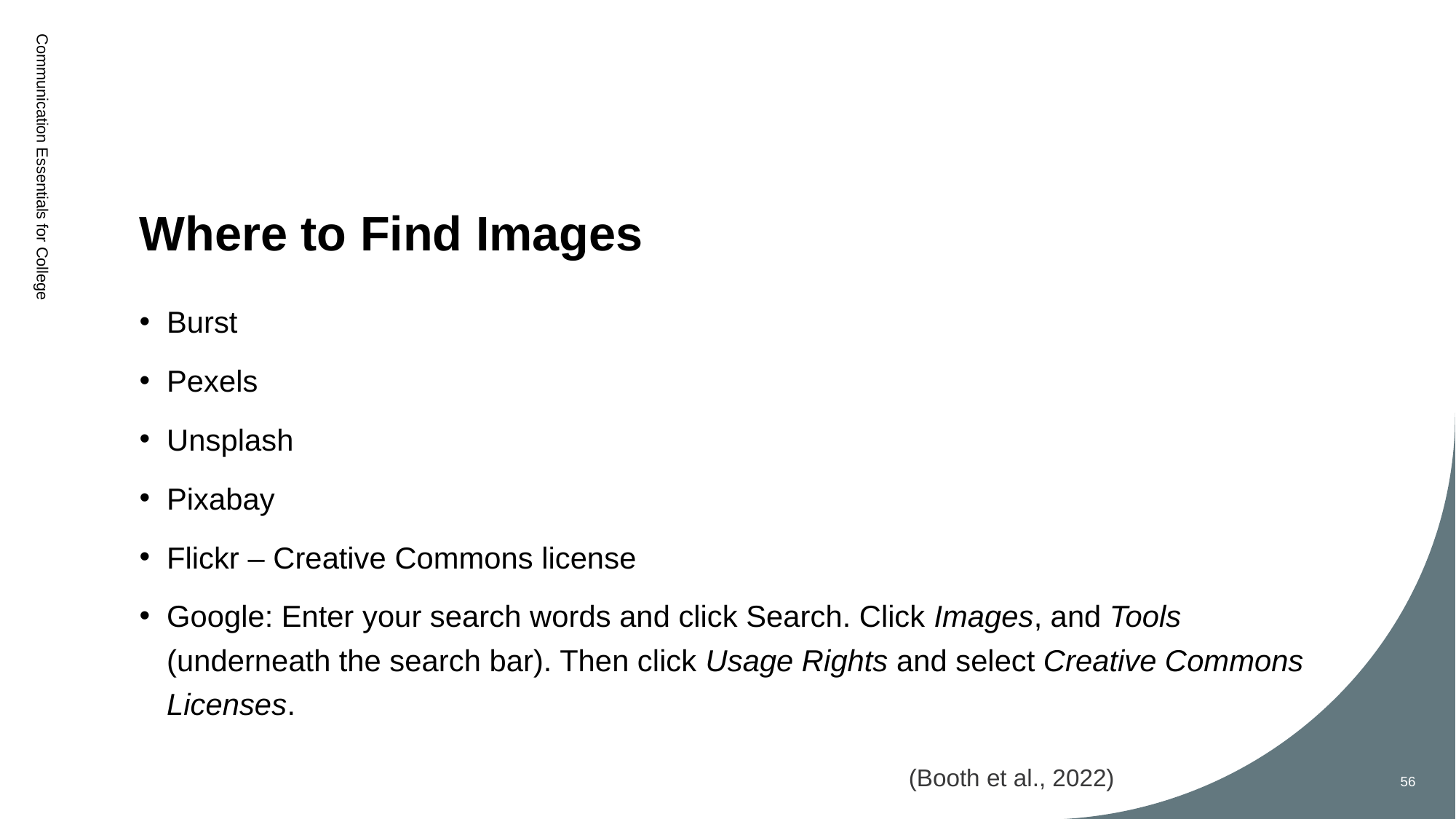

# Where to Find Images
Communication Essentials for College
Burst
Pexels
Unsplash
Pixabay
Flickr – Creative Commons license
Google: Enter your search words and click Search. Click Images, and Tools (underneath the search bar). Then click Usage Rights and select Creative Commons Licenses.

(Booth et al., 2022)
56